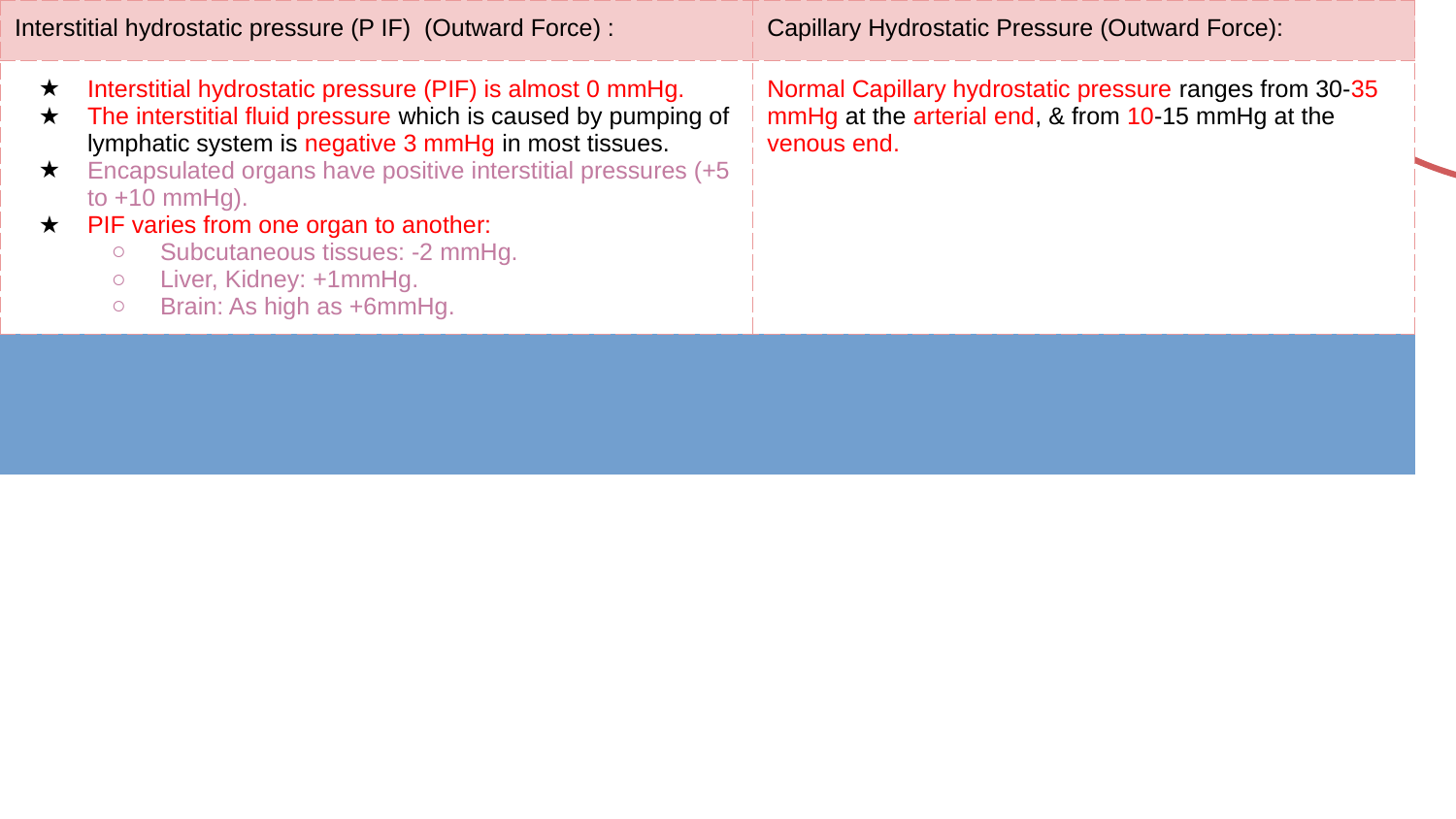

# Hydrostatic & Oncotic Pressures

| Interstitial hydrostatic pressure (P IF) (Outward Force) : |  |  | Capillary Hydrostatic Pressure (Outward Force): |
| --- | --- | --- | --- |
| Interstitial hydrostatic pressure (PIF) is almost 0 mmHg. The interstitial fluid pressure which is caused by pumping of lymphatic system is negative 3 mmHg in most tissues. Encapsulated organs have positive interstitial pressures (+5 to +10 mmHg). PIF varies from one organ to another: Subcutaneous tissues: -2 mmHg. Liver, Kidney: +1mmHg. Brain: As high as +6mmHg. |  |  | Normal Capillary hydrostatic pressure ranges from 30-35 mmHg at the arterial end, & from 10-15 mmHg at the venous end. |
|  |  |  |  |
|  |  |  |  |
| Interstitial Oncotic (osmotic) Pressure (Inward Force): |  |  | Capillary Oncotic (osmotic) Pressure (Inward Force): |
| Colloid osmotic pressure is caused by presence of large proteins. There is almost no colloid osmotic pressure in the interstitial space. |  |  | Colloid osmotic pressure is caused by presence of large proteins. High content of proteins in plasma accounts for + 10 mmHg its higher osmotic pressure compared to that of the Interstitial fluid (IF). Plasma osmotic pressure: Is high (25-28 mmHg) & will attract fluid & dissolved substances from tissue spaces into the circulation. |